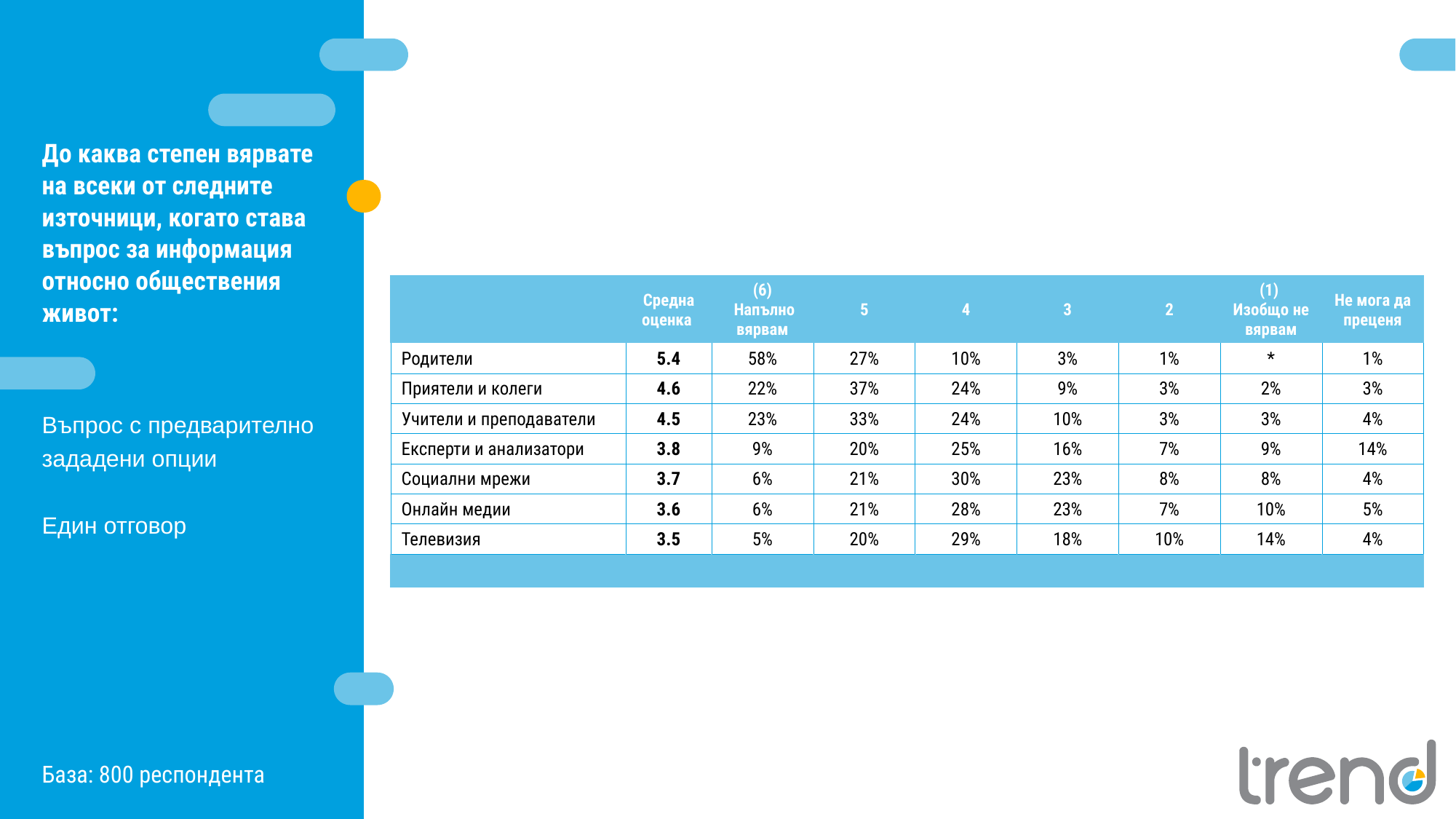

До каква степен вярвате на всеки от следните източници, когато става въпрос за информация относно обществения живот:
|  | Средна оценка | (6) Напълно вярвам | 5 | 4 | 3 | 2 | (1) Изобщо не вярвам | Не мога да преценя |
| --- | --- | --- | --- | --- | --- | --- | --- | --- |
| Родители | 5.4 | 58% | 27% | 10% | 3% | 1% | \* | 1% |
| Приятели и колеги | 4.6 | 22% | 37% | 24% | 9% | 3% | 2% | 3% |
| Учители и преподаватели | 4.5 | 23% | 33% | 24% | 10% | 3% | 3% | 4% |
| Експерти и анализатори | 3.8 | 9% | 20% | 25% | 16% | 7% | 9% | 14% |
| Социални мрежи | 3.7 | 6% | 21% | 30% | 23% | 8% | 8% | 4% |
| Онлайн медии | 3.6 | 6% | 21% | 28% | 23% | 7% | 10% | 5% |
| Телевизия | 3.5 | 5% | 20% | 29% | 18% | 10% | 14% | 4% |
|  |  |  |  |  |  |  |  |  |
Въпрос с предварително зададени опции
Един отговор
База: 800 респондента